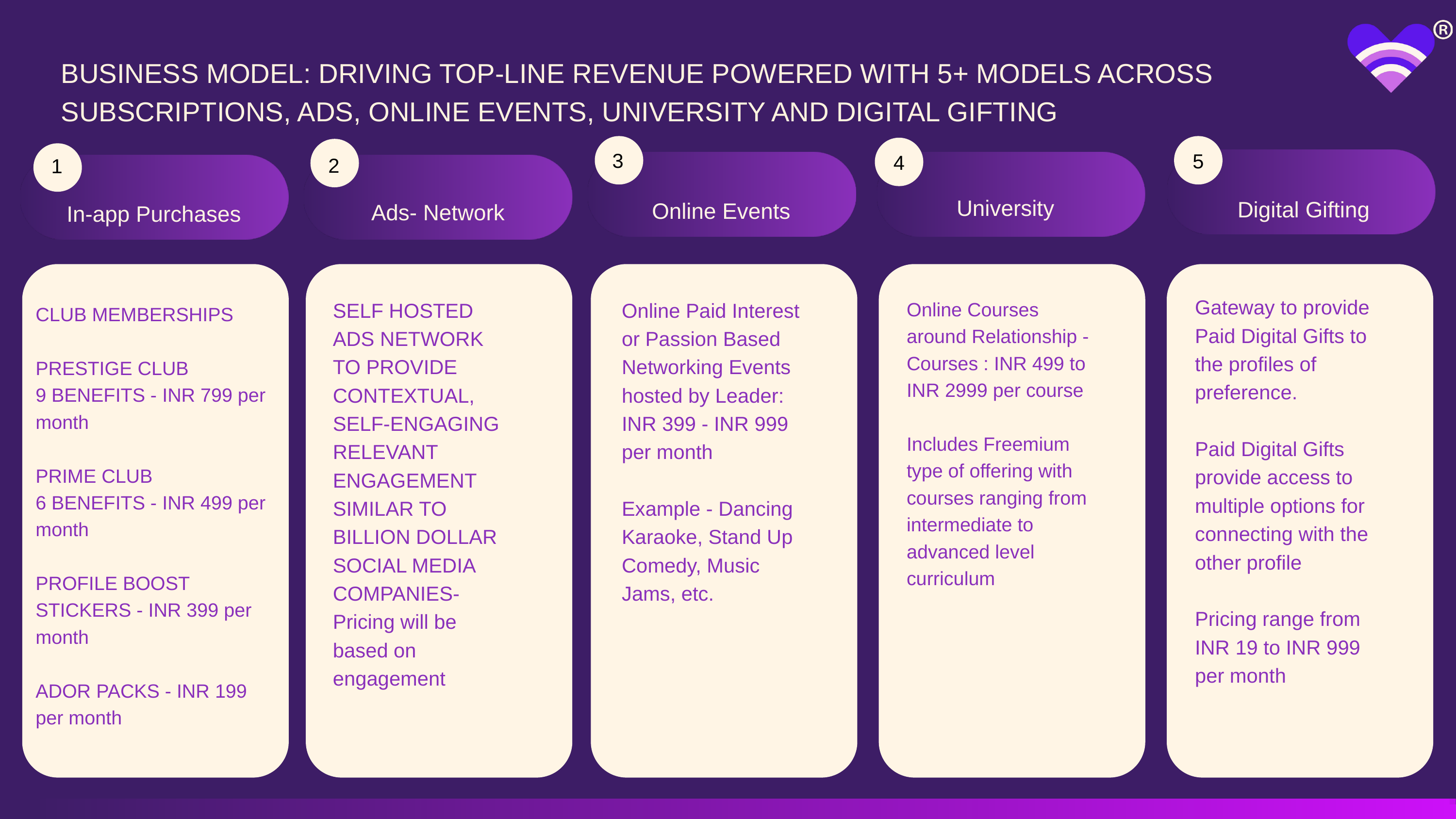

BUSINESS MODEL: DRIVING TOP-LINE REVENUE POWERED WITH 5+ MODELS ACROSS SUBSCRIPTIONS, ADS, ONLINE EVENTS, UNIVERSITY AND DIGITAL GIFTING

3
5
4
2
1

University
Digital Gifting
Online Events
Ads- Network
In-app Purchases

CLUB MEMBERSHIPS

PRESTIGE CLUB
9 BENEFITS - INR 799 per month

PRIME CLUB
6 BENEFITS - INR 499 per month

PROFILE BOOST STICKERS - INR 399 per month

ADOR PACKS - INR 199 per month

Gateway to provide Paid Digital Gifts to the profiles of preference.

Paid Digital Gifts provide access to multiple options for connecting with the other profile

Pricing range from INR 19 to INR 999 per month
SELF HOSTED ADS NETWORK TO PROVIDE
CONTEXTUAL,
SELF-ENGAGING
RELEVANT ENGAGEMENT
SIMILAR TO BILLION DOLLAR SOCIAL MEDIA COMPANIES- Pricing will be based on engagement
Online Paid Interest or Passion Based Networking Events hosted by Leader: INR 399 - INR 999 per month

Example - Dancing Karaoke, Stand Up Comedy, Music Jams, etc.
Online Courses around Relationship - Courses : INR 499 to INR 2999 per course

Includes Freemium type of offering with courses ranging from intermediate to advanced level curriculum